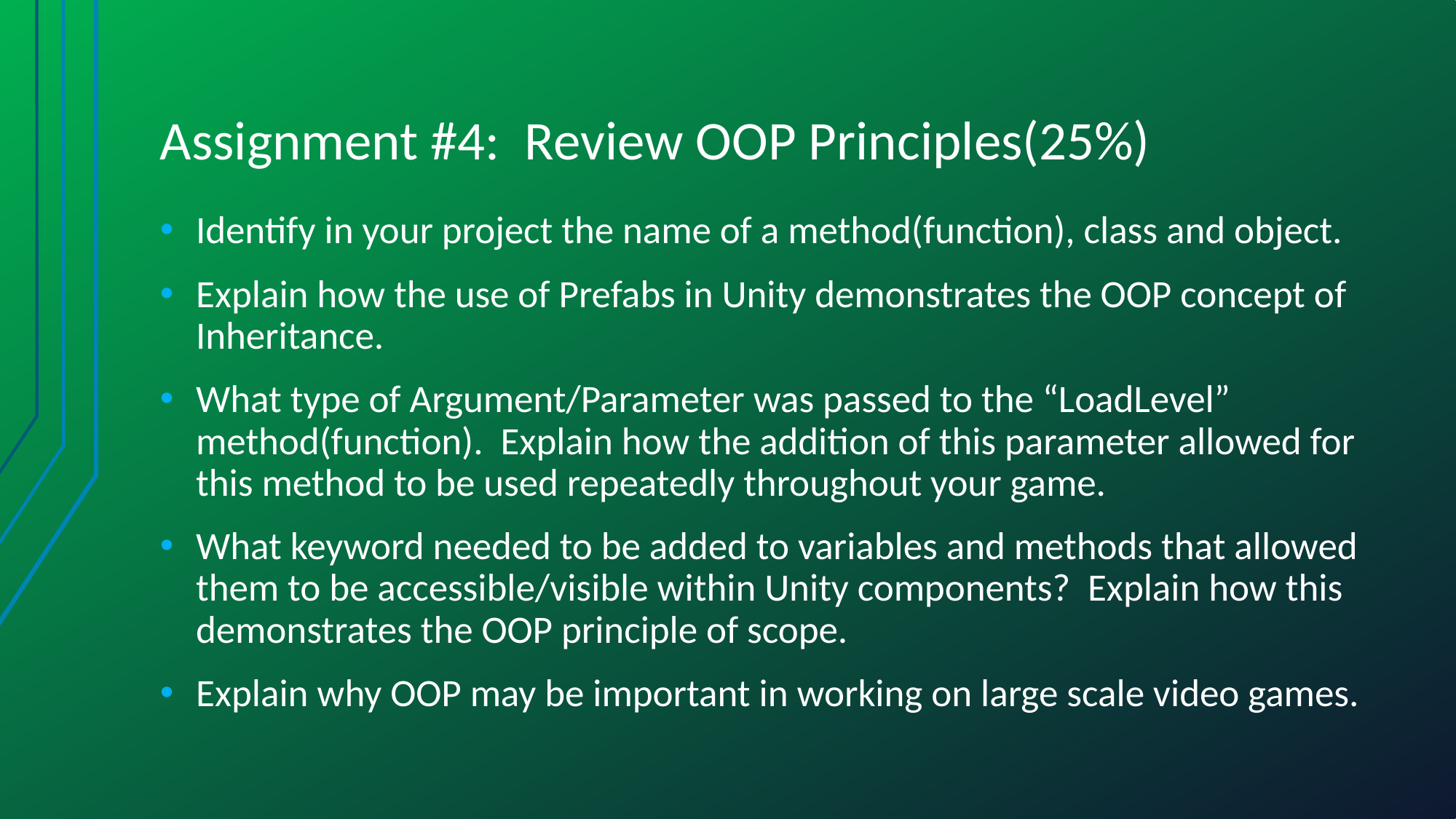

# Assignment #4:  Review OOP Principles(25%)
Identify in your project the name of a method(function), class and object.
Explain how the use of Prefabs in Unity demonstrates the OOP concept of Inheritance.
What type of Argument/Parameter was passed to the “LoadLevel” method(function).  Explain how the addition of this parameter allowed for this method to be used repeatedly throughout your game.
What keyword needed to be added to variables and methods that allowed them to be accessible/visible within Unity components?  Explain how this demonstrates the OOP principle of scope.
Explain why OOP may be important in working on large scale video games.